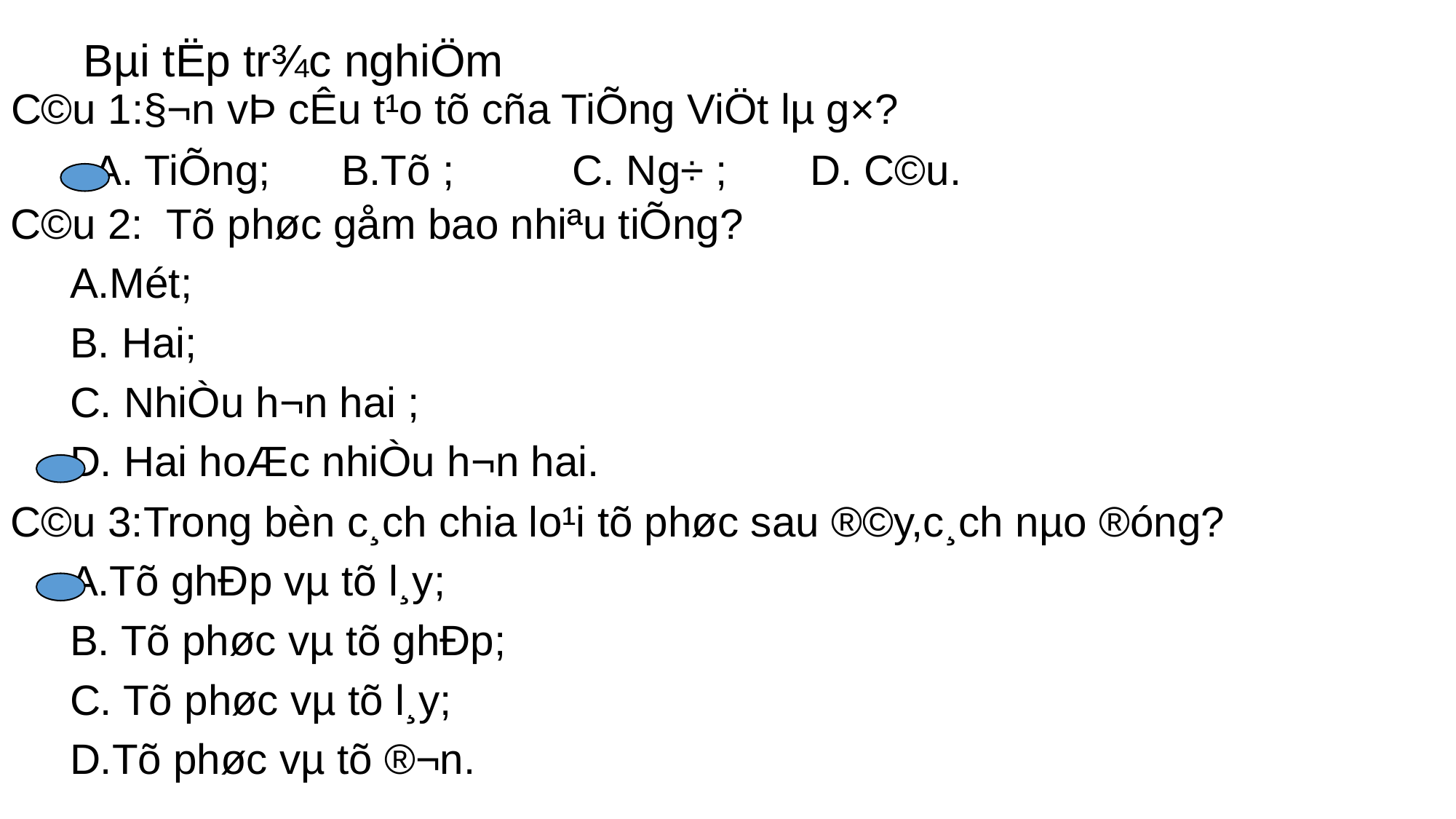

# Bµi tËp tr¾c nghiÖm
C©u 1:§¬n vÞ cÊu t¹o tõ cña TiÕng ViÖt lµ g×?
       A. TiÕng;      B.Tõ ;          C. Ng÷ ;       D. C©u.

C©u 2:  Tõ phøc gåm bao nhiªu tiÕng?
     A.Mét;
     B. Hai;
     C. NhiÒu h¬n hai ;
     D. Hai hoÆc nhiÒu h¬n hai.

C©u 3:Trong bèn c¸ch chia lo¹i tõ phøc sau ®©y,c¸ch nµo ®óng?
     A.Tõ ghÐp vµ tõ l¸y;
     B. Tõ phøc vµ tõ ghÐp;
     C. Tõ phøc vµ tõ l¸y;
     D.Tõ phøc vµ tõ ®¬n.